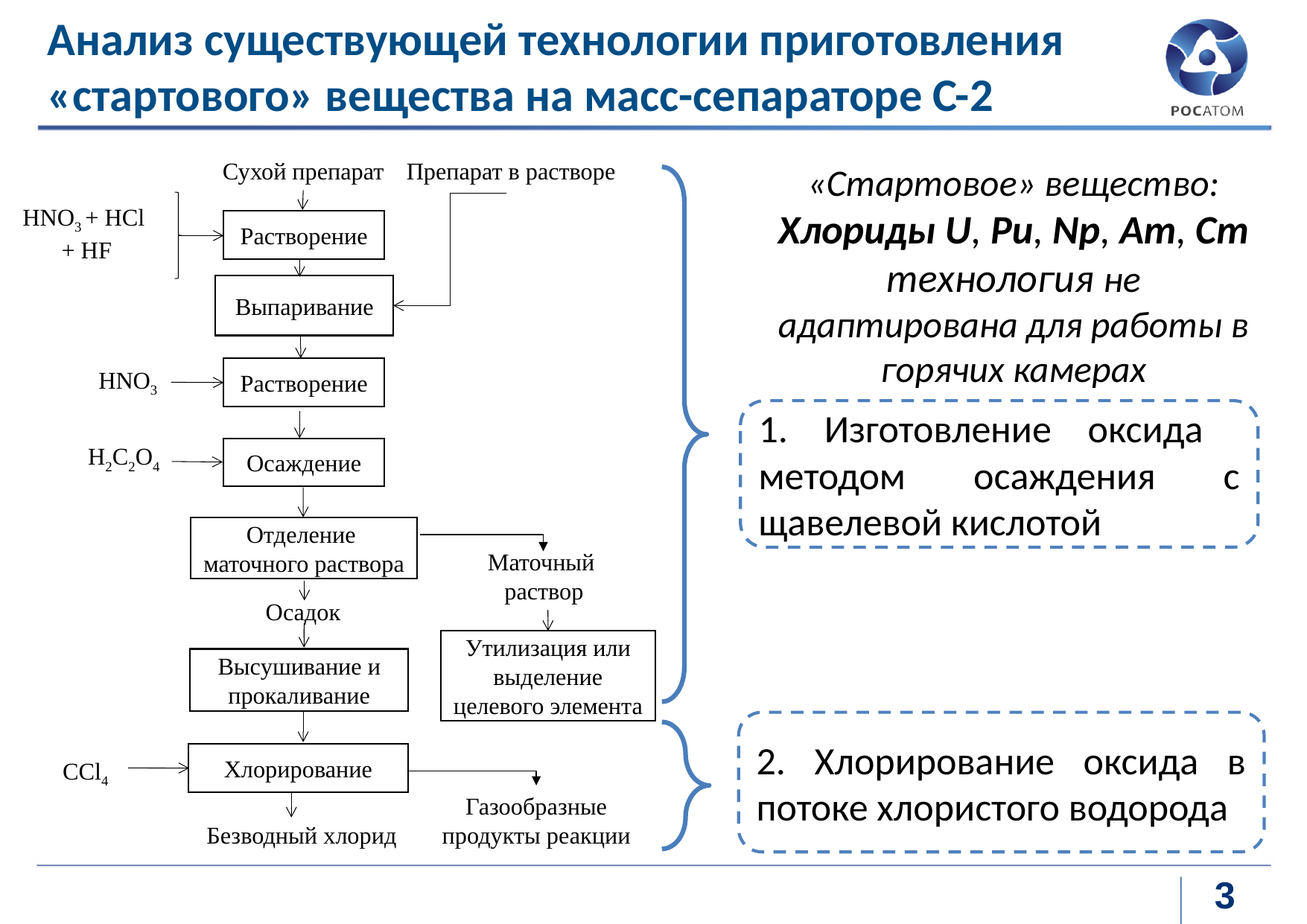

# Анализ существующей технологии приготовления «стартового» вещества на масс-сепараторе С-2

Сухой препарат
Препарат в растворе

HNO3 + HCl
+ HF
Растворение
Выпаривание
Растворение
HNO3
H2C2O4
Осаждение
Отделение
маточного раствора
Маточный
раствор
Осадок
Утилизация или выделение целевого элемента
Высушивание и прокаливание
Хлорирование
CCl4
Газообразные продукты реакции
Безводный хлорид
«Стартовое» вещество:
Хлориды U, Pu, Np, Am, Cm
технология не адаптирована для работы в горячих камерах

1. Изготовление оксида  методом осаждения с щавелевой кислотой
2. Хлорирование оксида в потоке хлористого водорода

3